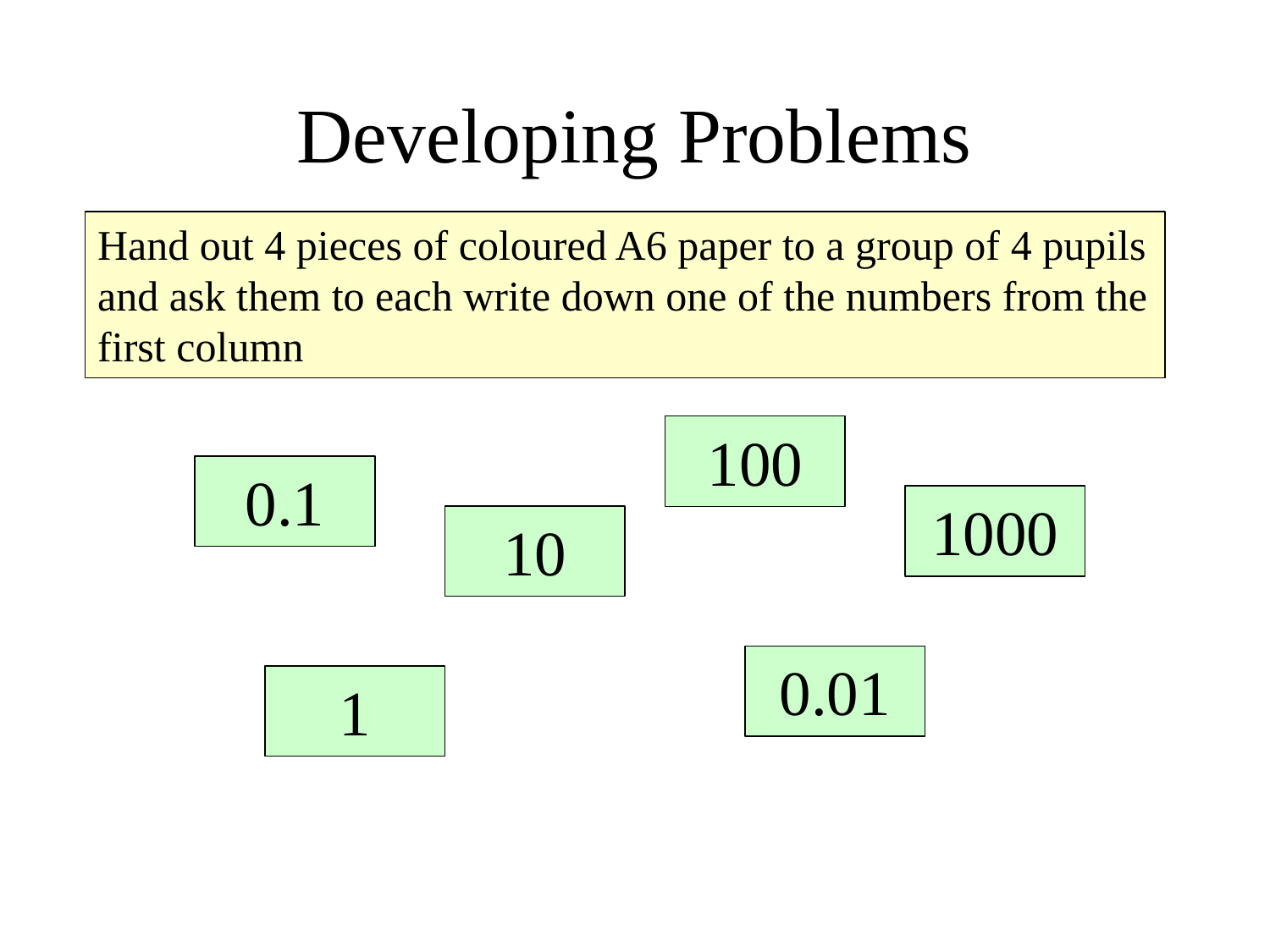

# Developing Problems
Hand out 4 pieces of coloured A6 paper to a group of 4 pupils and ask them to each write down one of the numbers from the first column
100
0.1
1000
10
0.01
1